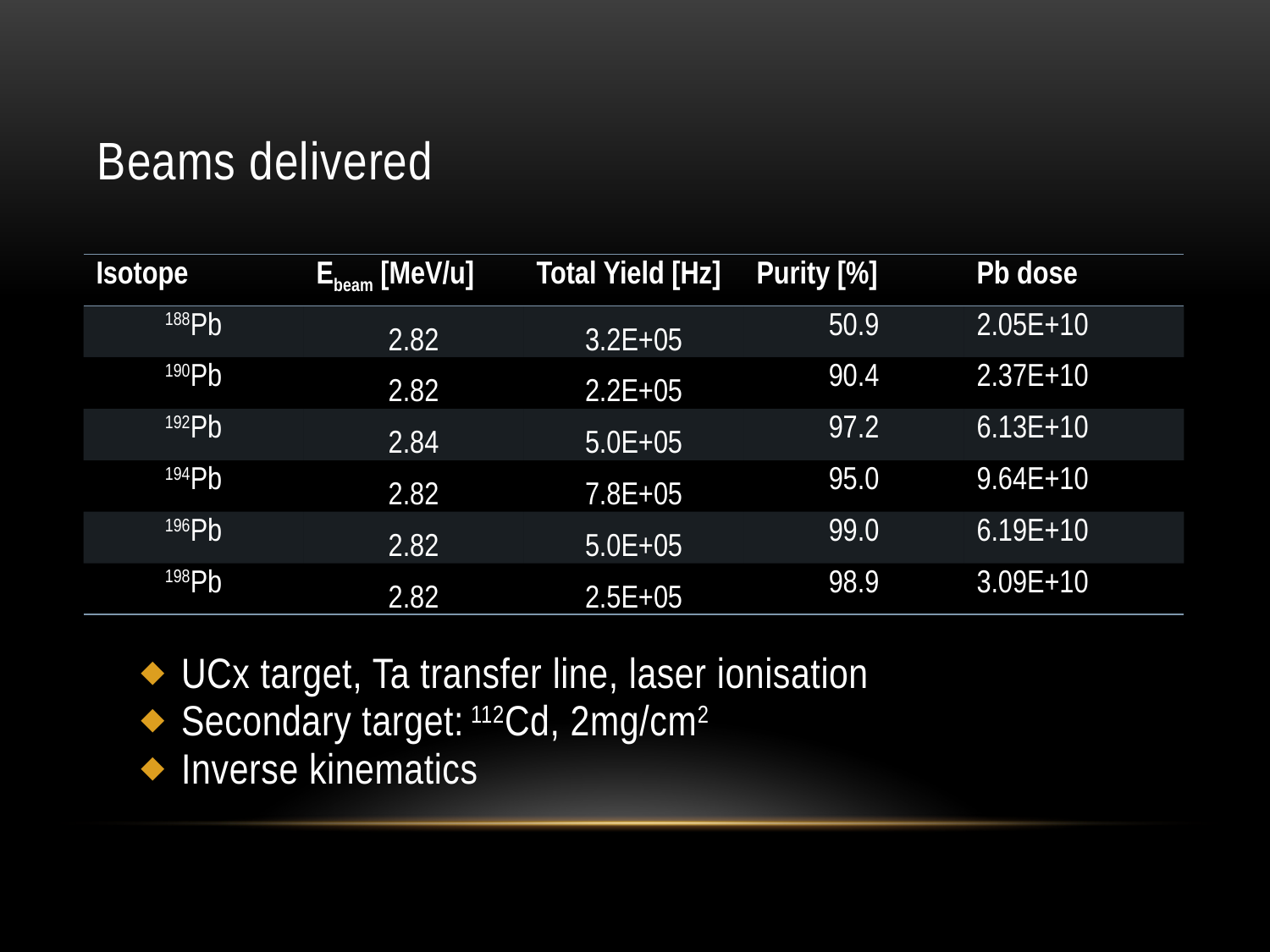

# Beams delivered
| Isotope | Ebeam [MeV/u] | Total Yield [Hz] | Purity [%] | Pb dose |
| --- | --- | --- | --- | --- |
| 188Pb | 2.82 | 3.2E+05 | 50.9 | 2.05E+10 |
| 190Pb | 2.82 | 2.2E+05 | 90.4 | 2.37E+10 |
| 192Pb | 2.84 | 5.0E+05 | 97.2 | 6.13E+10 |
| 194Pb | 2.82 | 7.8E+05 | 95.0 | 9.64E+10 |
| 196Pb | 2.82 | 5.0E+05 | 99.0 | 6.19E+10 |
| 198Pb | 2.82 | 2.5E+05 | 98.9 | 3.09E+10 |
UCx target, Ta transfer line, laser ionisation
Secondary target: 112Cd, 2mg/cm2
Inverse kinematics